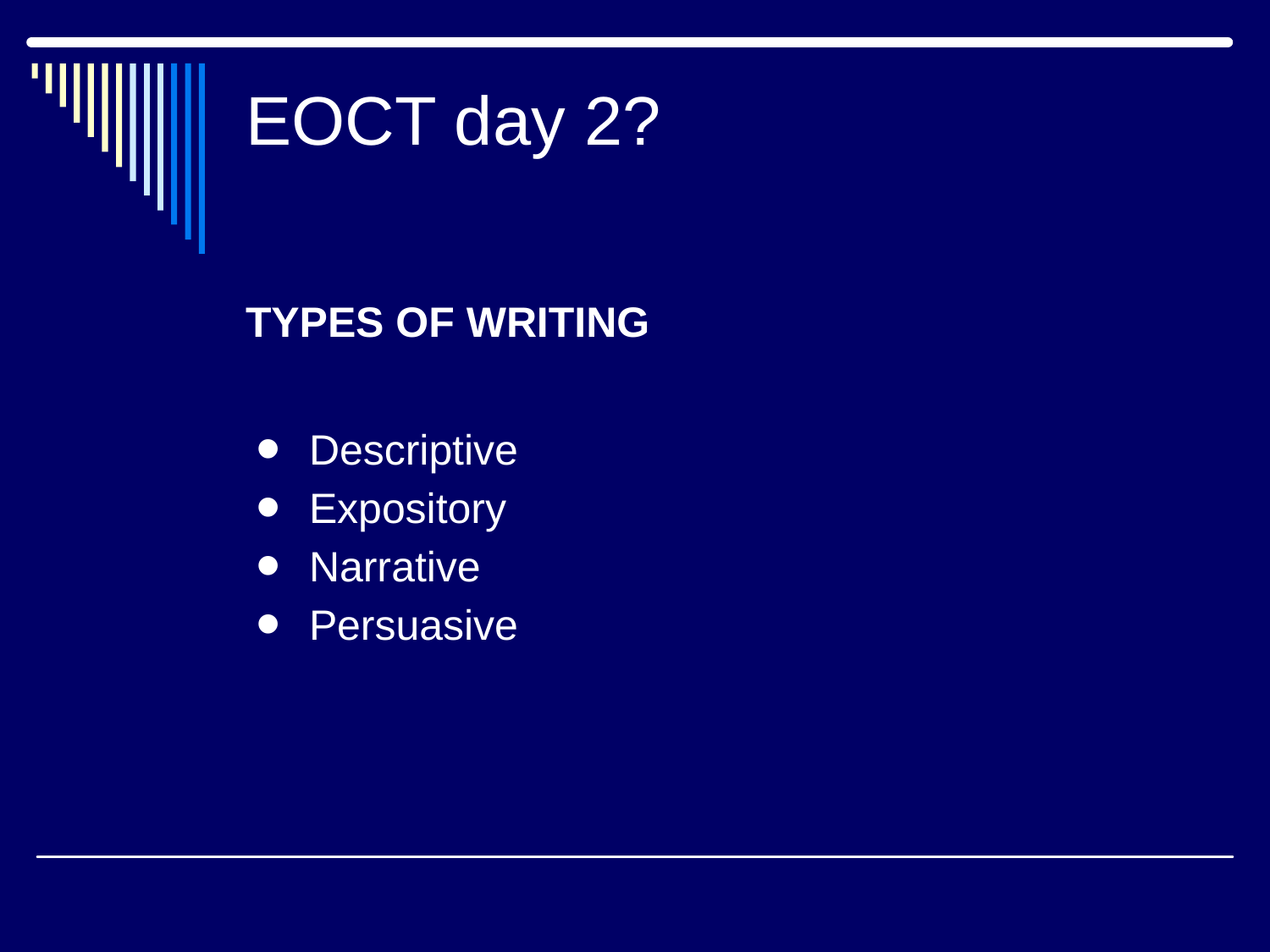

# EOCT day 2?
Types of Writing

Descriptive
Expository
Narrative
Persuasive